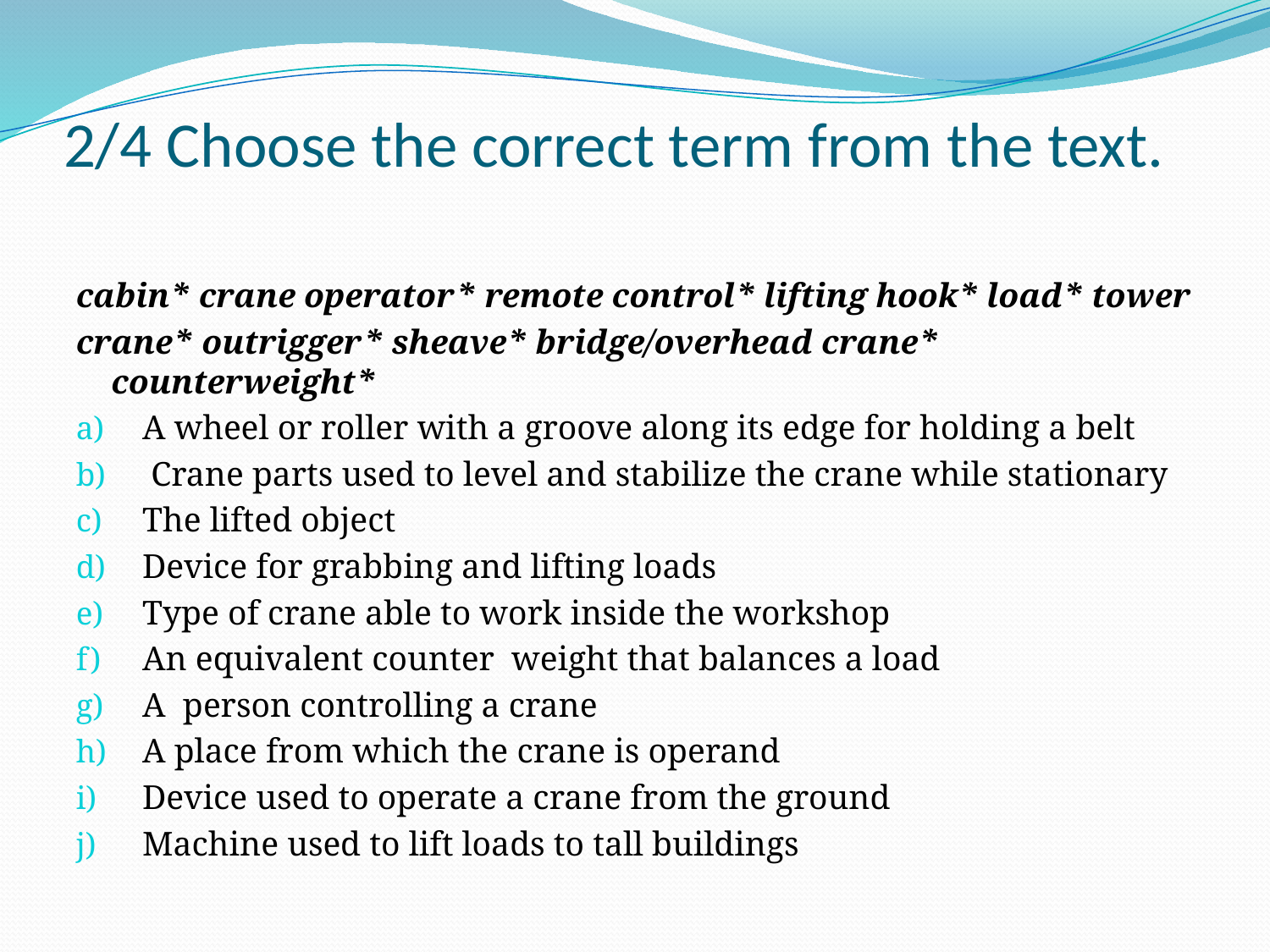

# 2/4 Choose the correct term from the text.
cabin* crane operator* remote control* lifting hook* load* tower
crane* outrigger* sheave* bridge/overhead crane* counterweight*
A wheel or roller with a groove along its edge for holding a belt
 Crane parts used to level and stabilize the crane while stationary
The lifted object
Device for grabbing and lifting loads
Type of crane able to work inside the workshop
An equivalent counter  weight that balances a load
A  person controlling a crane
A place from which the crane is operand
Device used to operate a crane from the ground
Machine used to lift loads to tall buildings